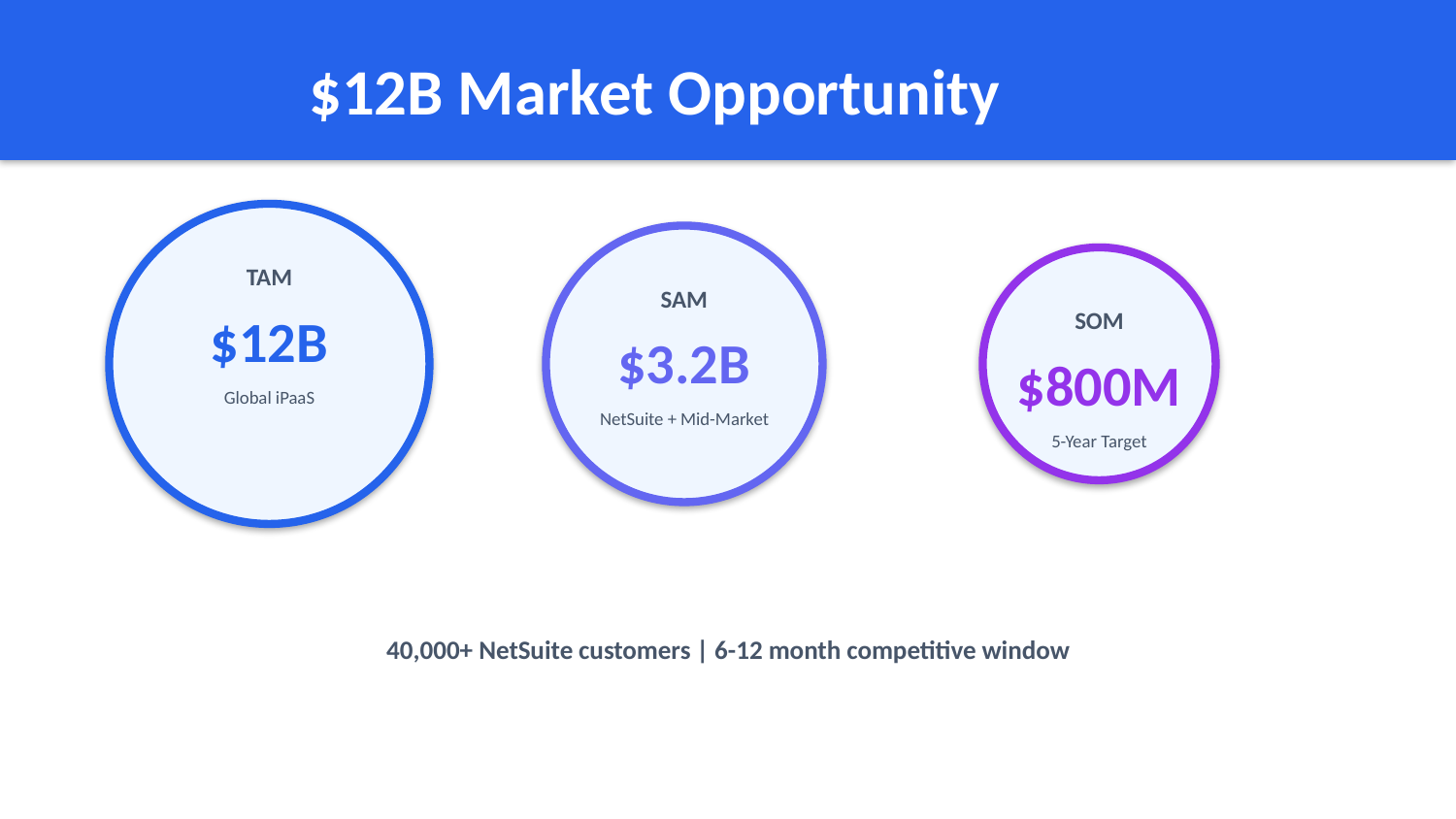

$12B Market Opportunity

TAM
SAM
$12B
SOM
$3.2B
$800M
Global iPaaS
NetSuite + Mid-Market
5-Year Target
40,000+ NetSuite customers | 6-12 month competitive window